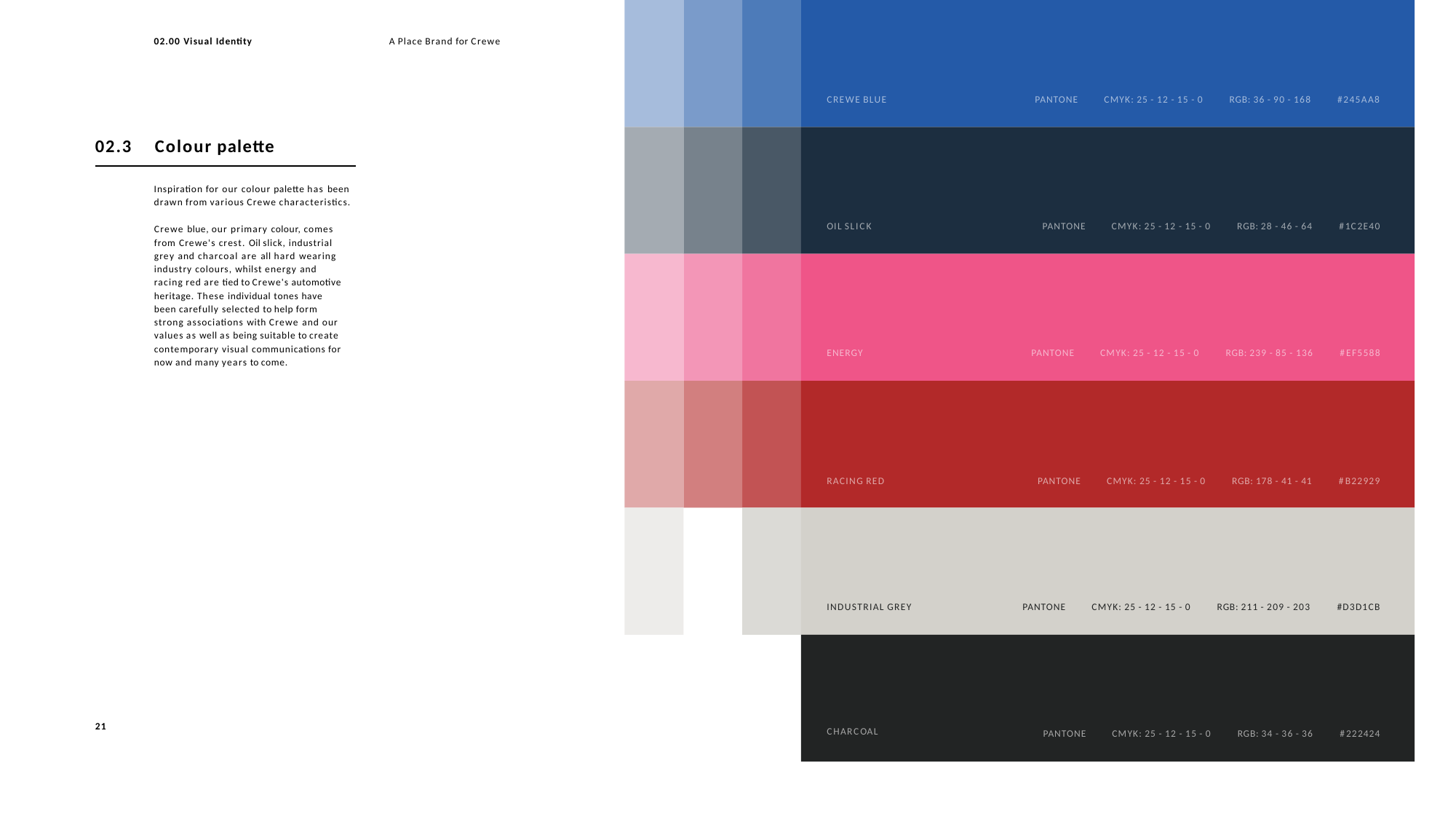

02.00 Visual Identity
A Place Brand for Crewe
CREWE BLUE
PANTONE
CMYK: 25 - 12 - 15 - 0
RGB: 36 - 90 - 168
#245AA8
02.3	Colour palette

Inspiration for our colour palette has been  drawn from various Crewe characteristics.
OIL SLICK
PANTONE
CMYK: 25 - 12 - 15 - 0
RGB: 28 - 46 - 64
#1C2E40
Crewe blue, our primary colour, comes  from Crewe's crest. Oil slick, industrial  grey and charcoal are all hard wearing  industry colours, whilst energy and  racing red are tied to Crewe's automotive  heritage. These individual tones have  been carefully selected to help form  strong associations with Crewe and our  values as well as being suitable to create  contemporary visual communications for  now and many years to come.
ENERGY
PANTONE
CMYK: 25 - 12 - 15 - 0
RGB: 239 - 85 - 136
#EF5588
RACING RED
PANTONE
CMYK: 25 - 12 - 15 - 0
RGB: 178 - 41 - 41
#B22929
INDUSTRIAL GREY
PANTONE
CMYK: 25 - 12 - 15 - 0
RGB: 211 - 209 - 203
#D3D1CB
21
CHARCOAL
PANTONE
CMYK: 25 - 12 - 15 - 0
RGB: 34 - 36 - 36
#222424